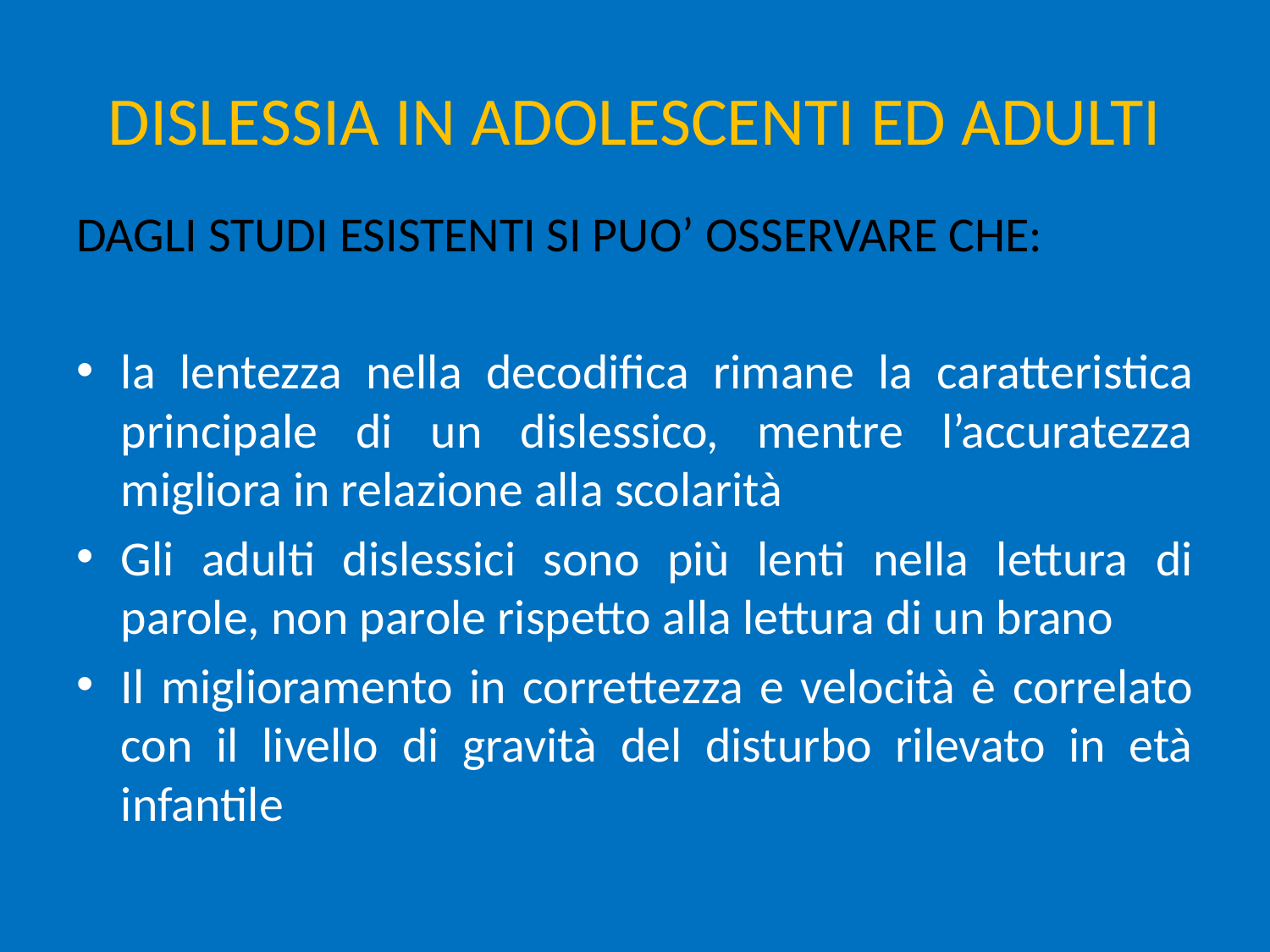

# DISLESSIA IN ADOLESCENTI ED ADULTI
DAGLI STUDI ESISTENTI SI PUO’ OSSERVARE CHE:

la lentezza nella decodifica rimane la caratteristica principale di un dislessico, mentre l’accuratezza migliora in relazione alla scolarità
Gli adulti dislessici sono più lenti nella lettura di parole, non parole rispetto alla lettura di un brano
Il miglioramento in correttezza e velocità è correlato con il livello di gravità del disturbo rilevato in età infantile